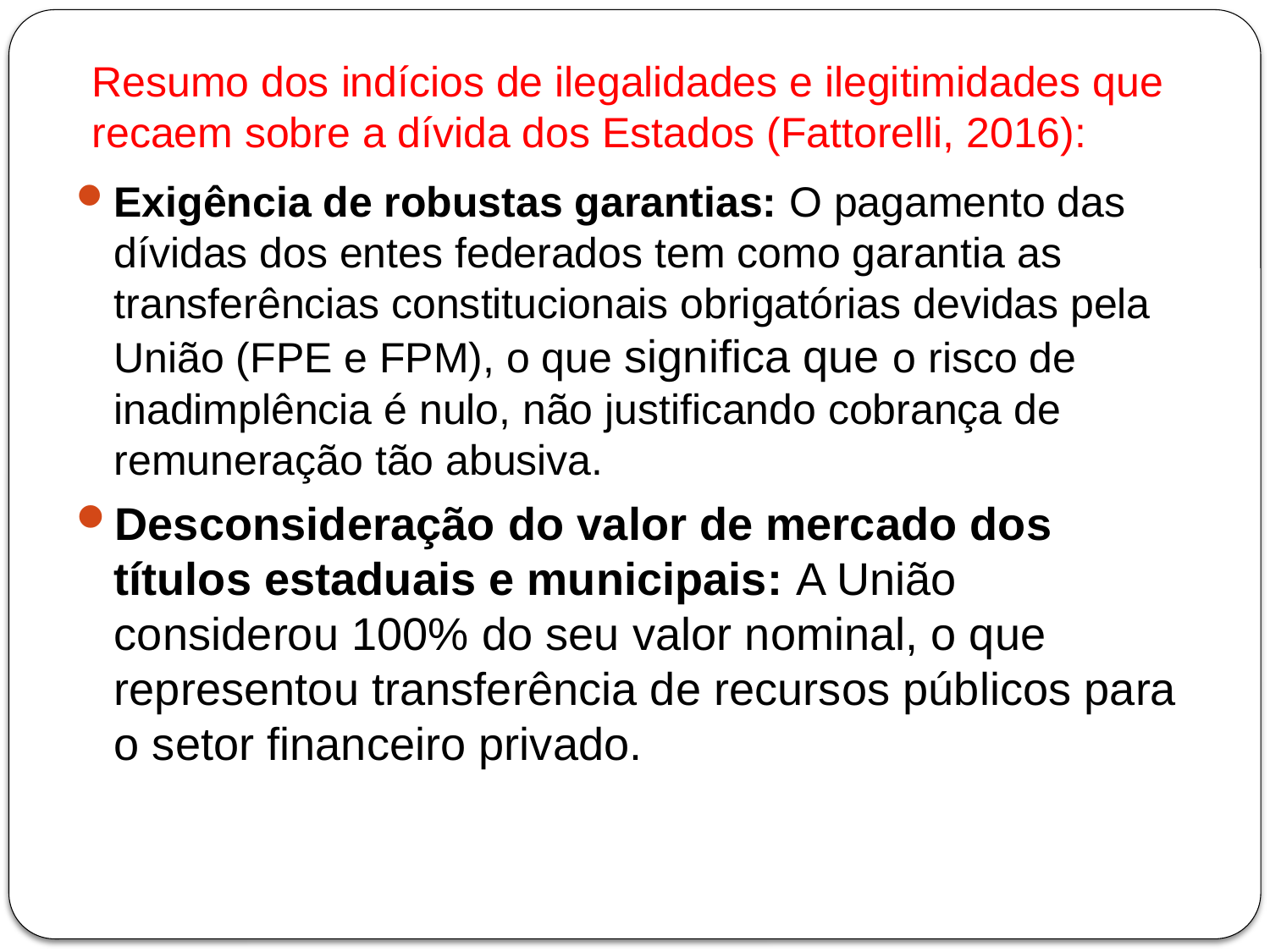

# Resumo dos indícios de ilegalidades e ilegitimidades que recaem sobre a dívida dos Estados (Fattorelli, 2016):
Exigência de robustas garantias: O pagamento das dívidas dos entes federados tem como garantia as transferências constitucionais obrigatórias devidas pela União (FPE e FPM), o que significa que o risco de inadimplência é nulo, não justificando cobrança de remuneração tão abusiva.
Desconsideração do valor de mercado dos títulos estaduais e municipais: A União considerou 100% do seu valor nominal, o que representou transferência de recursos públicos para o setor financeiro privado.